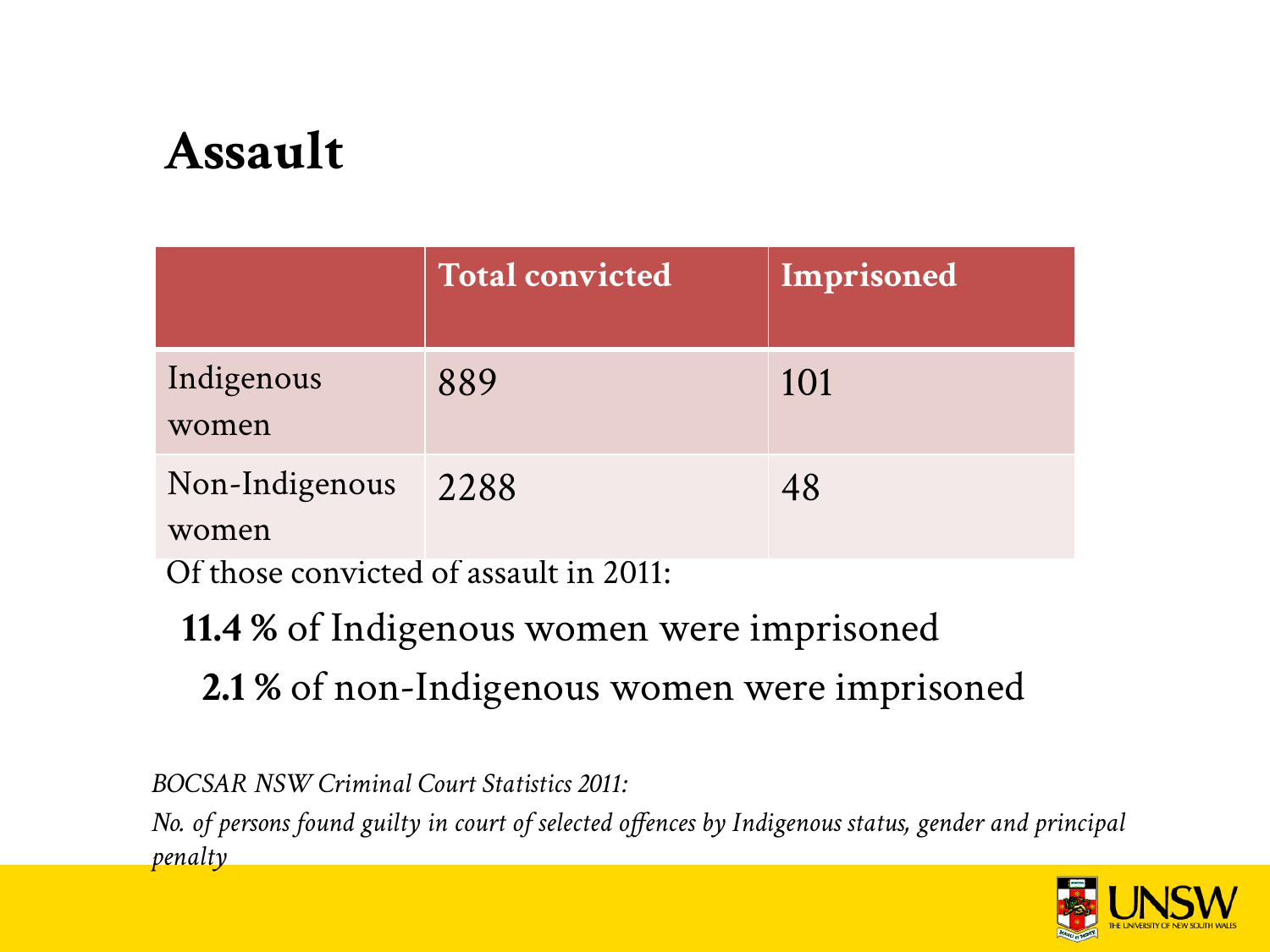

Assault

          Of those convicted of assault in 2011:
            11.4 % of Indigenous women were imprisoned
            2.1 % of non-Indigenous women were imprisoned

BOCSAR NSW Criminal Court Statistics 2011:
No. of persons found guilty in court of selected offences by Indigenous status, gender and principal penalty
|  | Total convicted | Imprisoned |
| --- | --- | --- |
| Indigenous women | 889 | 101 |
| Non-Indigenous women | 2288 | 48 |